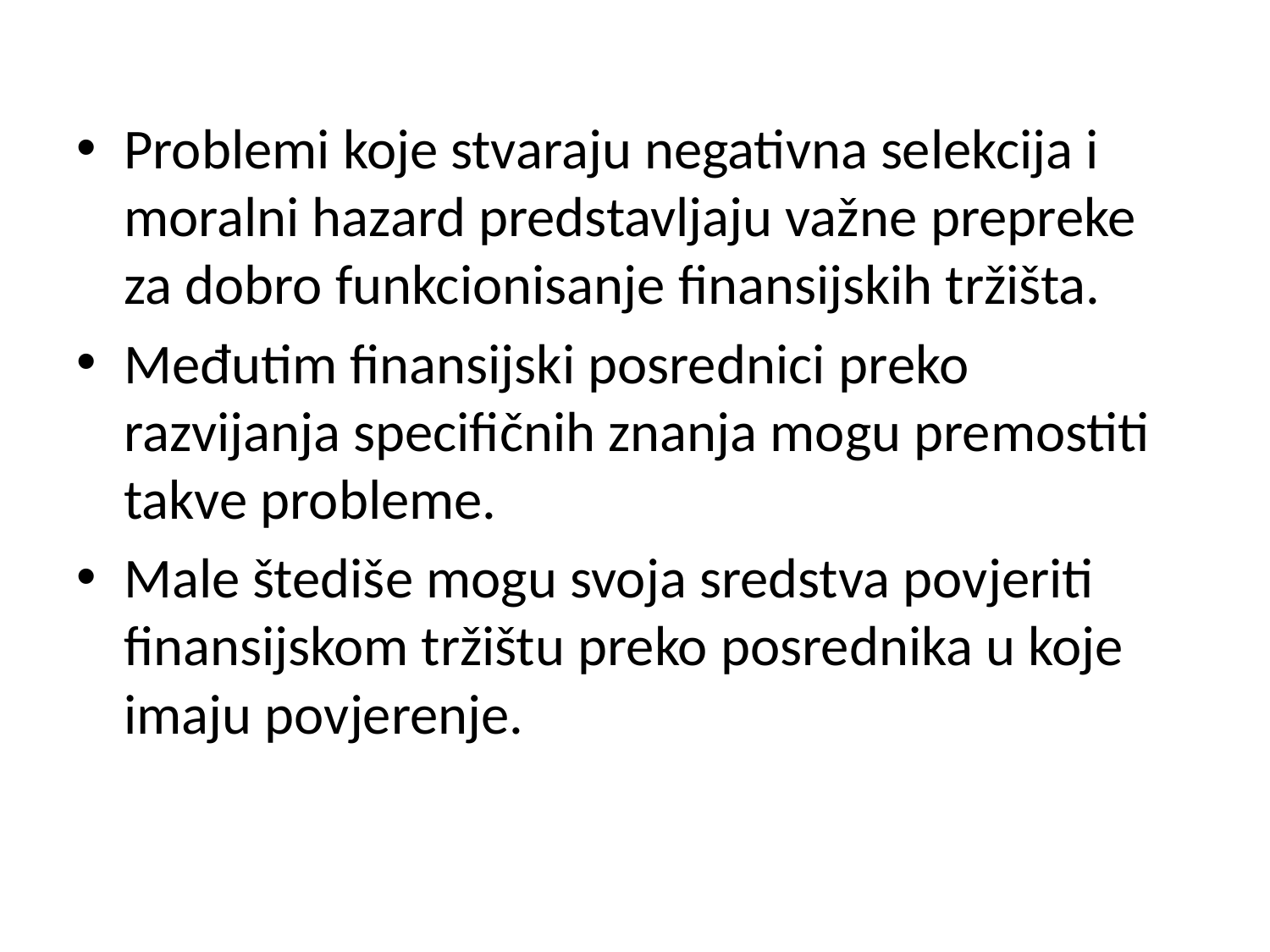

Problemi koje stvaraju negativna selekcija i moralni hazard predstavljaju važne prepreke za dobro funkcionisanje finansijskih tržišta.
Međutim finansijski posrednici preko razvijanja specifičnih znanja mogu premostiti takve probleme.
Male štediše mogu svoja sredstva povjeriti finansijskom tržištu preko posrednika u koje imaju povjerenje.